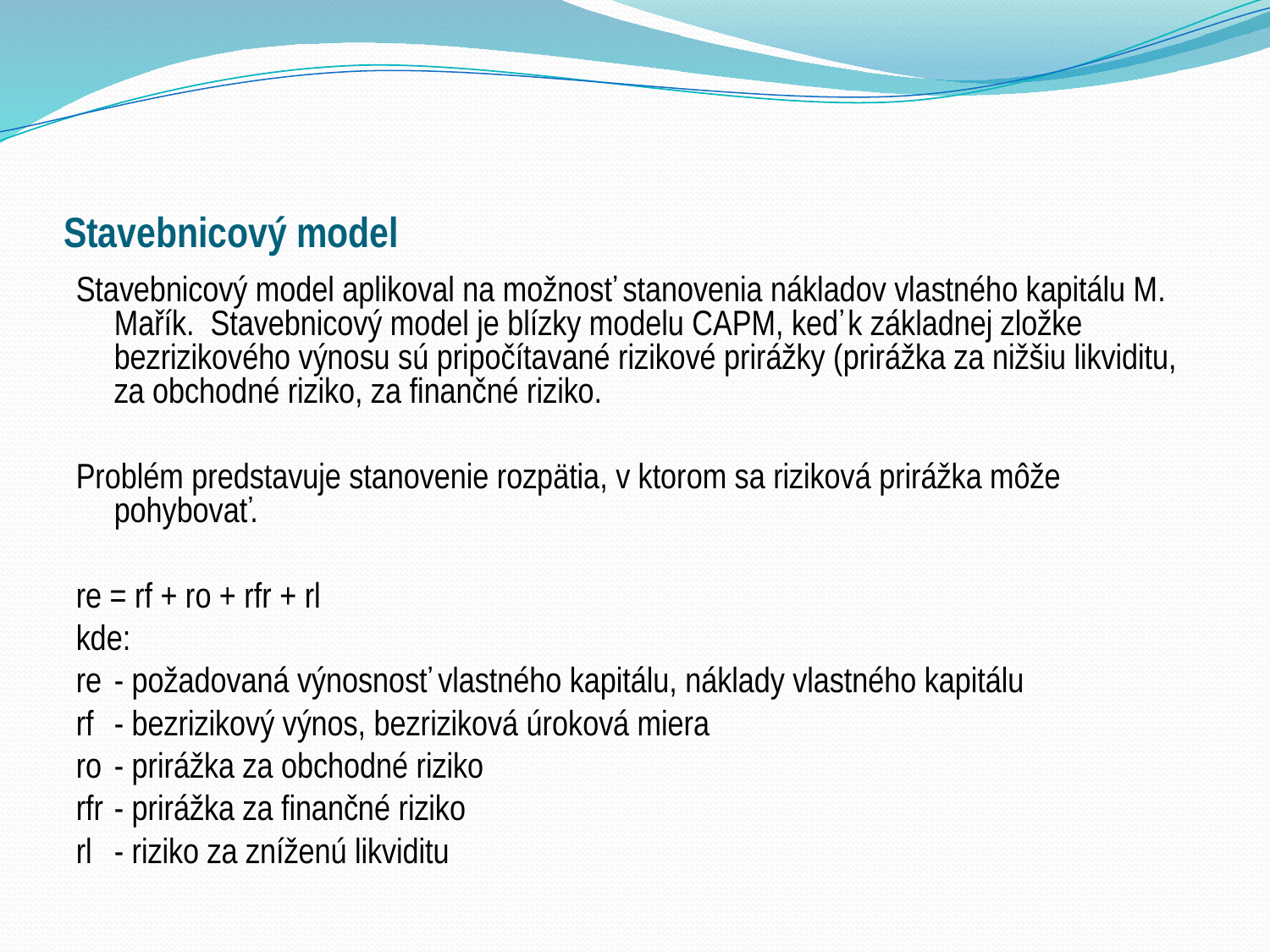

# Stavebnicový model
Stavebnicový model aplikoval na možnosť stanovenia nákladov vlastného kapitálu M. Mařík.  Stavebnicový model je blízky modelu CAPM, keď k základnej zložke bezrizikového výnosu sú pripočítavané rizikové prirážky (prirážka za nižšiu likviditu, za obchodné riziko, za finančné riziko.

Problém predstavuje stanovenie rozpätia, v ktorom sa riziková prirážka môže pohybovať.

re = rf + ro + rfr + rl
kde:
re	- požadovaná výnosnosť vlastného kapitálu, náklady vlastného kapitálu
rf	- bezrizikový výnos, bezriziková úroková miera
ro	- prirážka za obchodné riziko
rfr	- prirážka za finančné riziko
rl	- riziko za zníženú likviditu